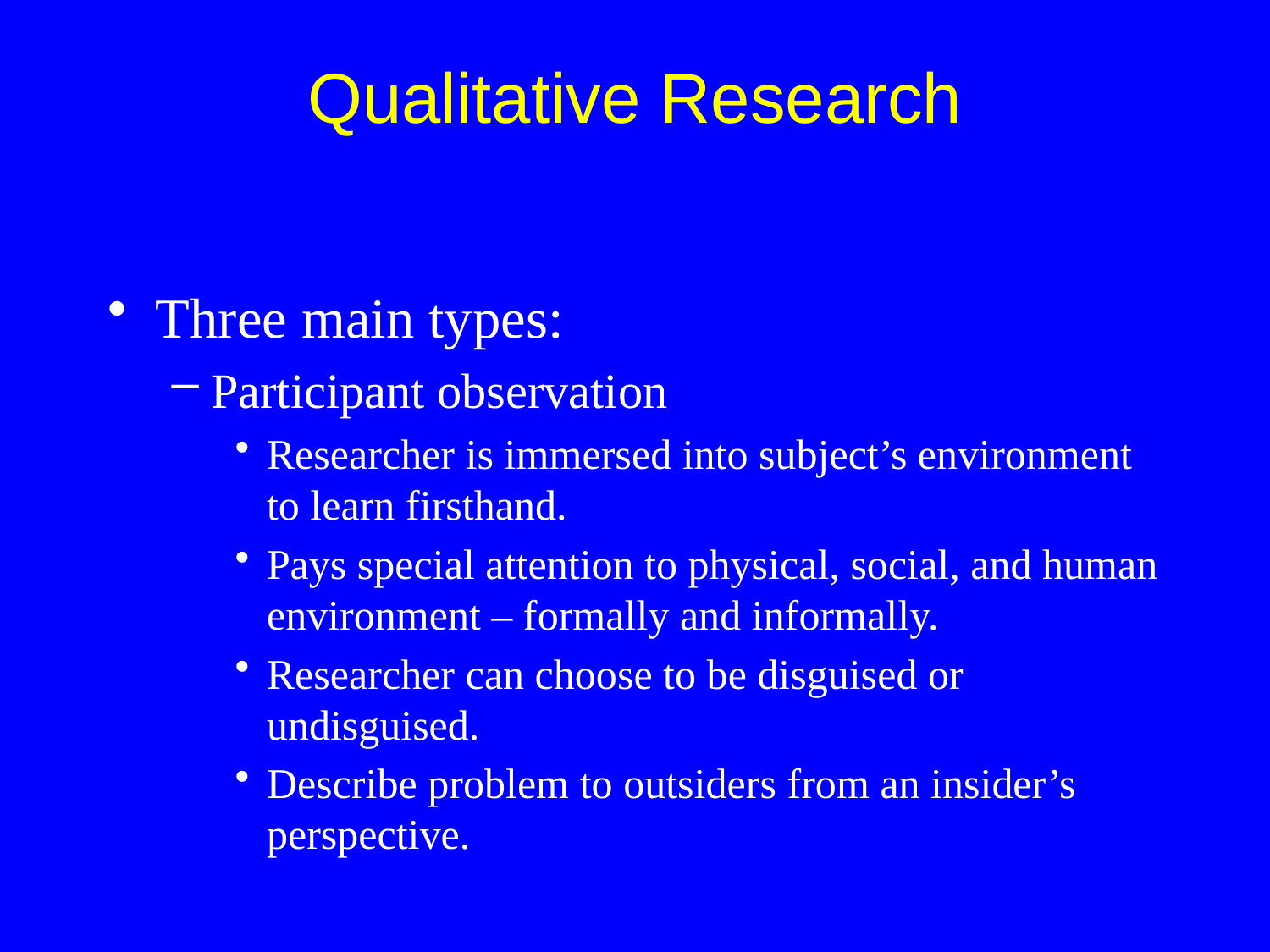

Three main types:
Participant observation
Researcher is immersed into subject’s environment to learn firsthand.
Pays special attention to physical, social, and human environment – formally and informally.
Researcher can choose to be disguised or undisguised.
Describe problem to outsiders from an insider’s perspective.
Qualitative Research